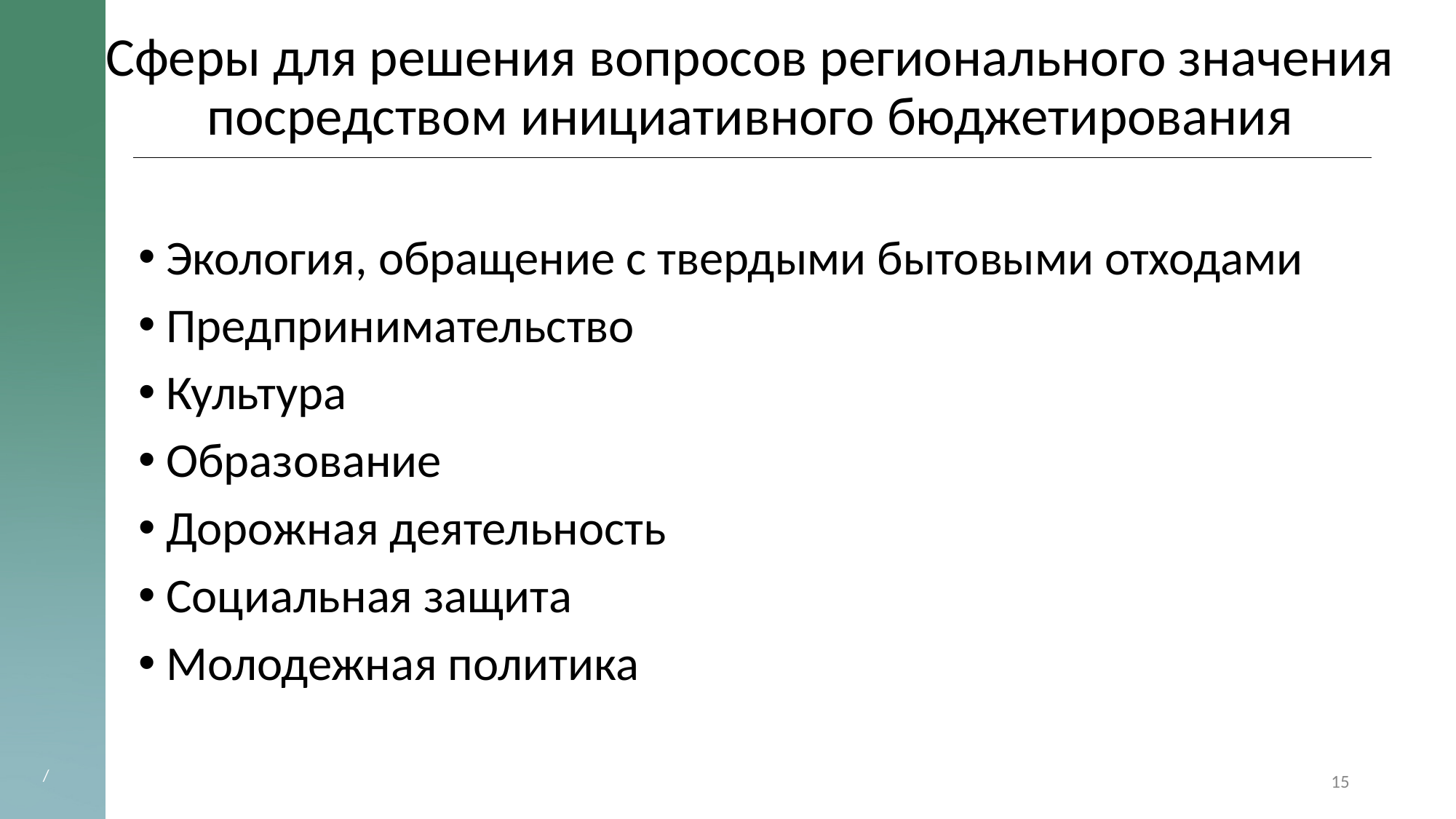

# Сферы для решения вопросов регионального значения посредством инициативного бюджетирования
Экология, обращение с твердыми бытовыми отходами
Предпринимательство
Культура
Образование
Дорожная деятельность
Социальная защита
Молодежная политика

15